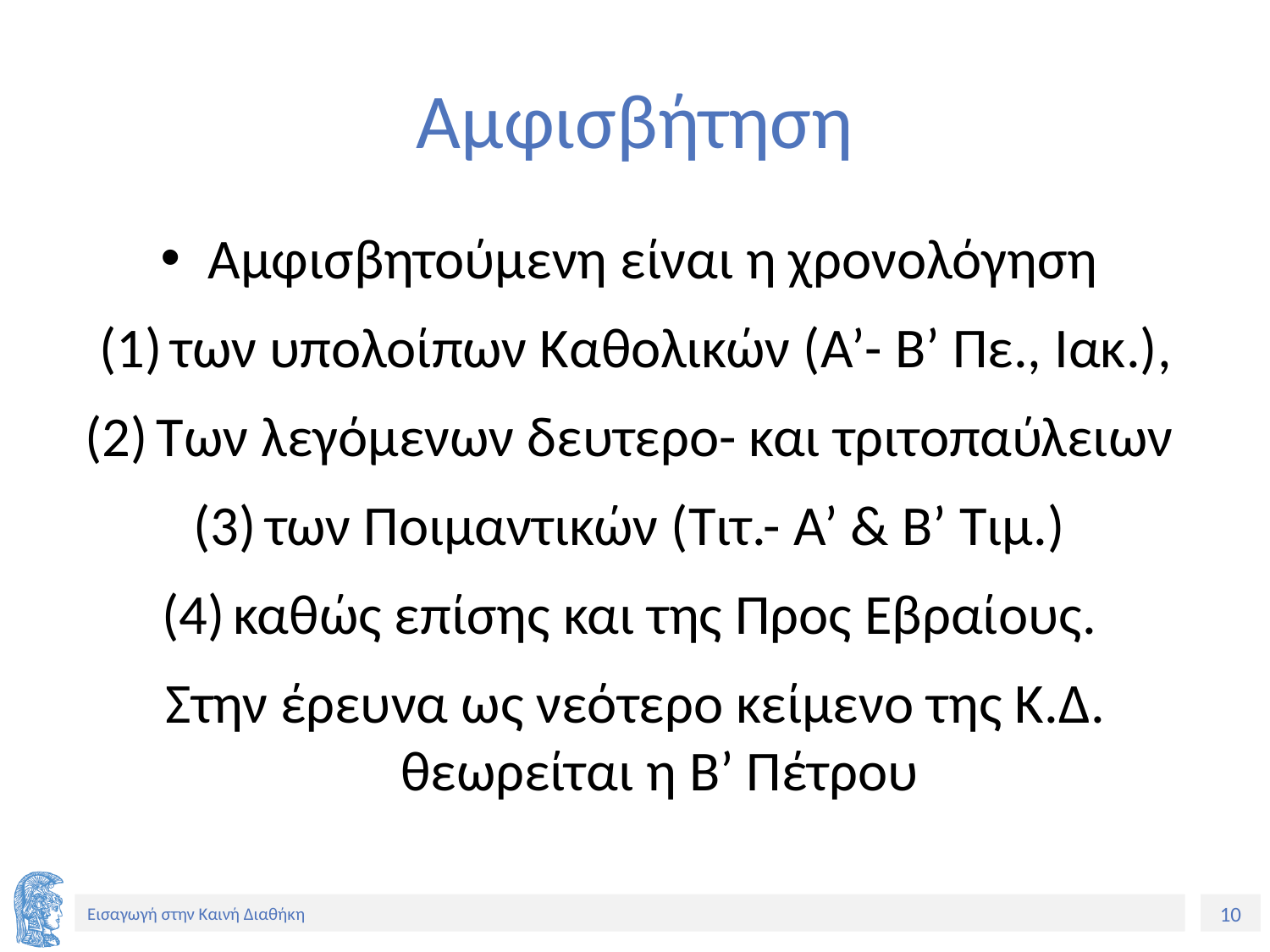

# Αμφισβήτηση
Αμφισβητούμενη είναι η χρονολόγηση
των υπολοίπων Καθολικών (Α’- Β’ Πε., Ιακ.),
Των λεγόμενων δευτερο- και τριτοπαύλειων
των Ποιμαντικών (Τιτ.- Α’ & Β’ Τιμ.)
καθώς επίσης και της Προς Εβραίους.
Στην έρευνα ως νεότερο κείμενο της Κ.Δ. θεωρείται η Β’ Πέτρου